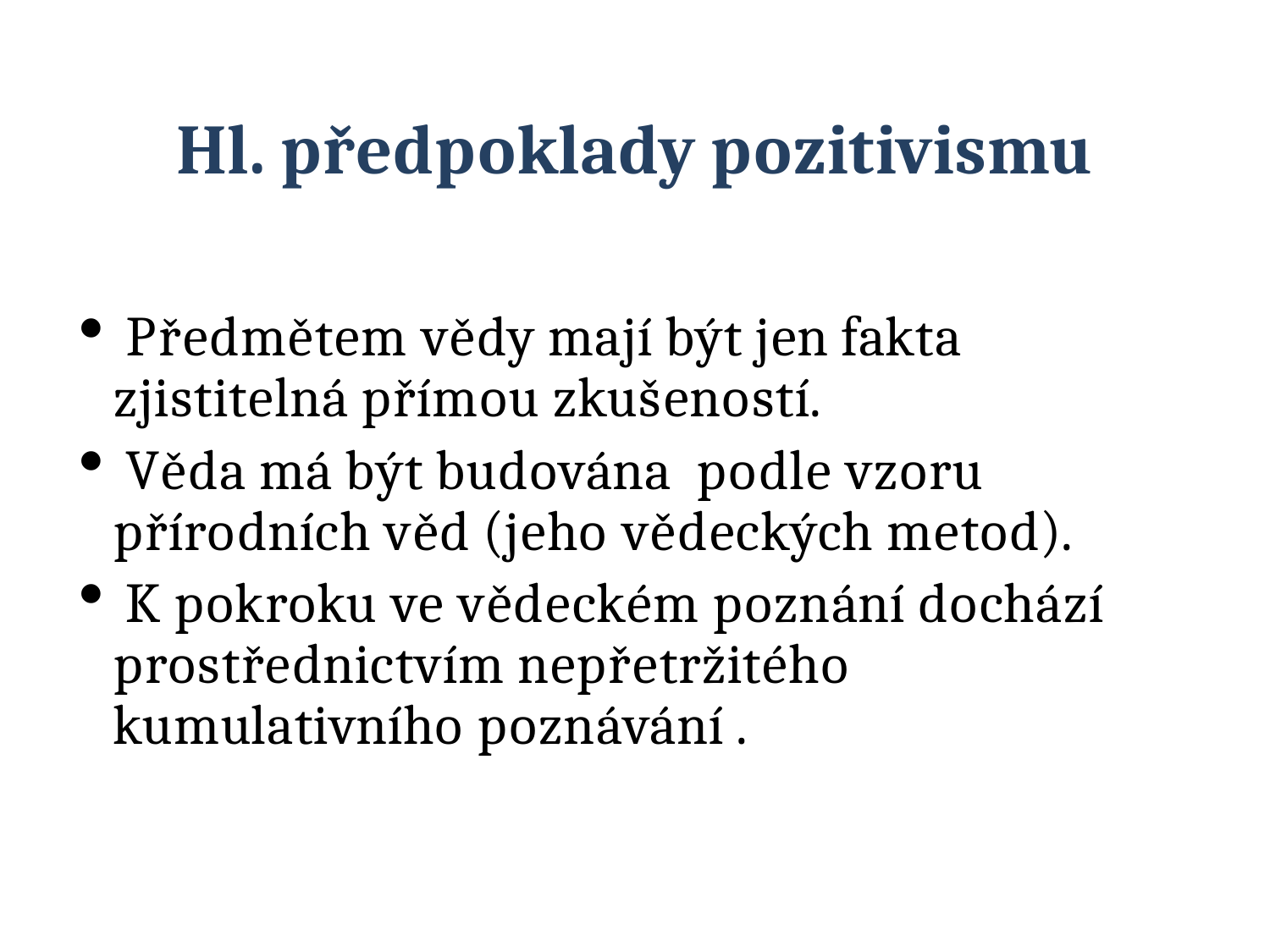

Hl. předpoklady pozitivismu

 Předmětem vědy mají být jen fakta  	zjistitelná přímou zkušeností.
 Věda má být budována  podle vzoru 	přírodních věd (jeho vědeckých metod).
 K pokroku ve vědeckém poznání dochází 	prostřednictvím nepřetržitého 	kumulativního poznávání .